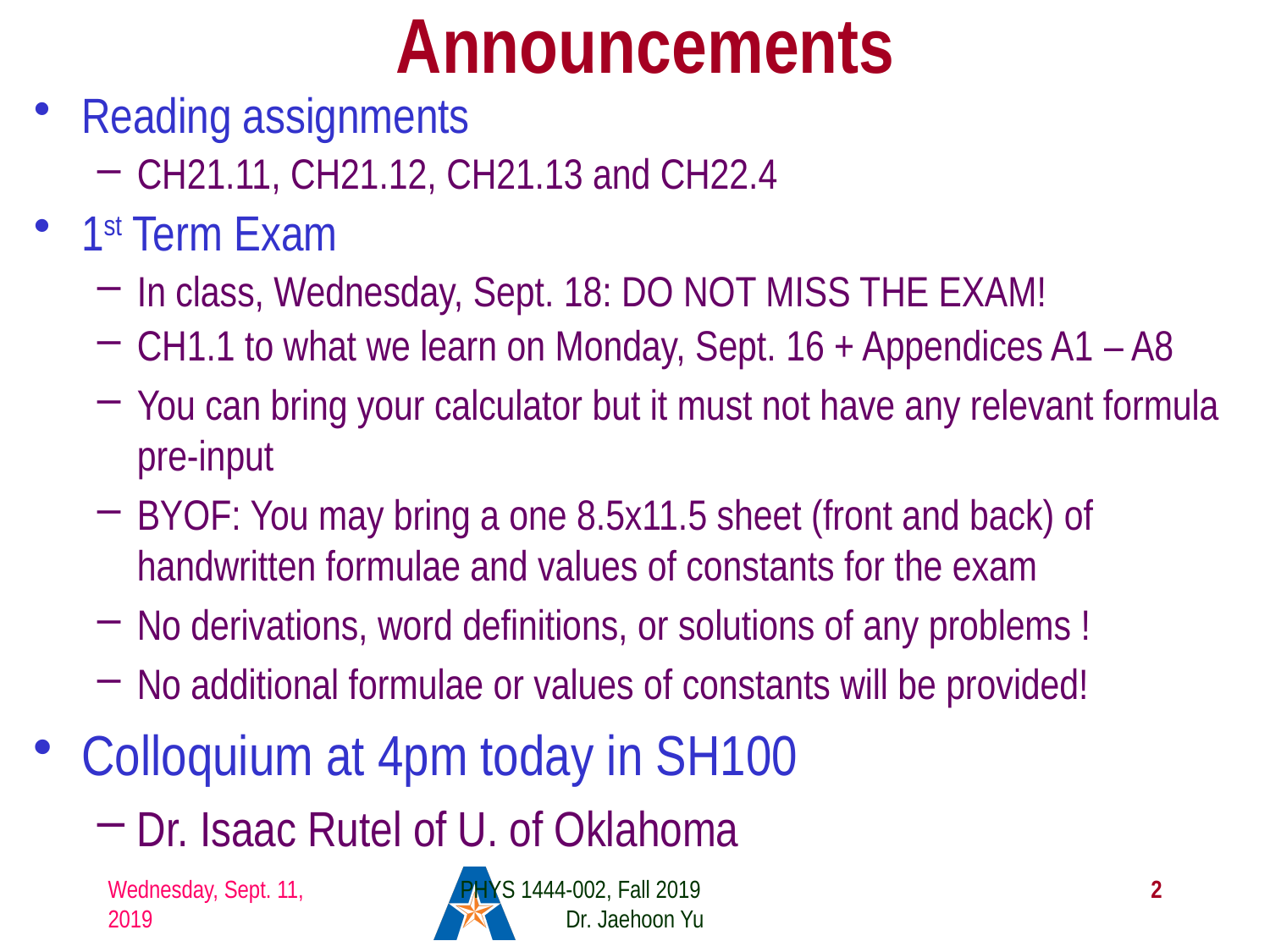

# Announcements
Reading assignments
CH21.11, CH21.12, CH21.13 and CH22.4
1st Term Exam
In class, Wednesday, Sept. 18: DO NOT MISS THE EXAM!
CH1.1 to what we learn on Monday, Sept. 16 + Appendices A1 – A8
You can bring your calculator but it must not have any relevant formula pre-input
BYOF: You may bring a one 8.5x11.5 sheet (front and back) of handwritten formulae and values of constants for the exam
No derivations, word definitions, or solutions of any problems !
No additional formulae or values of constants will be provided!
Colloquium at 4pm today in SH100
Dr. Isaac Rutel of U. of Oklahoma
Wednesday, Sept. 11, 2019
PHYS 1444-002, Fall 2019                    Dr. Jaehoon Yu
2